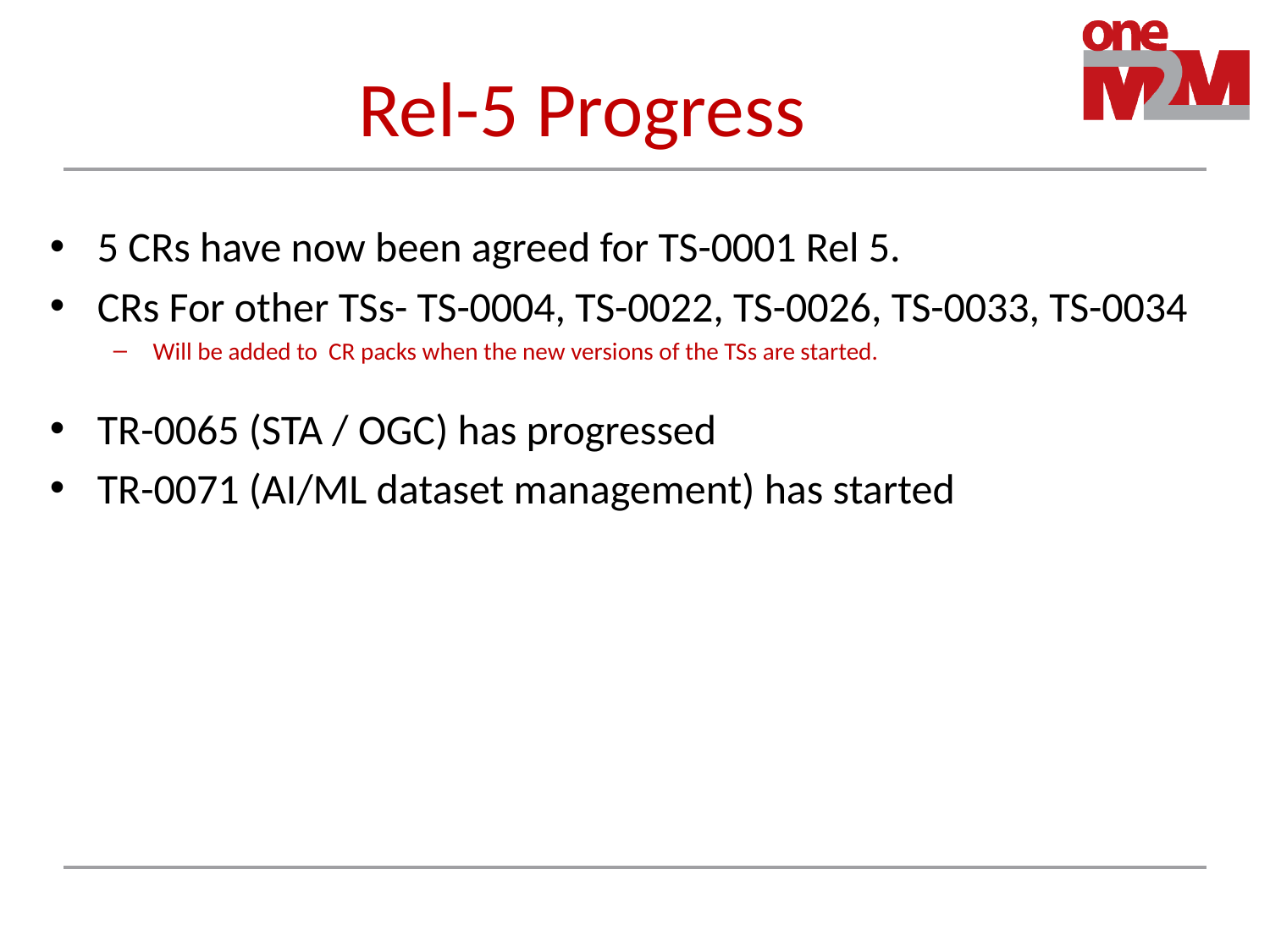

# Rel-5 Progress

5 CRs have now been agreed for TS-0001 Rel 5.
CRs For other TSs- TS-0004, TS-0022, TS-0026, TS-0033, TS-0034
Will be added to  CR packs when the new versions of the TSs are started.
TR-0065 (STA / OGC) has progressed
TR-0071 (AI/ML dataset management) has started